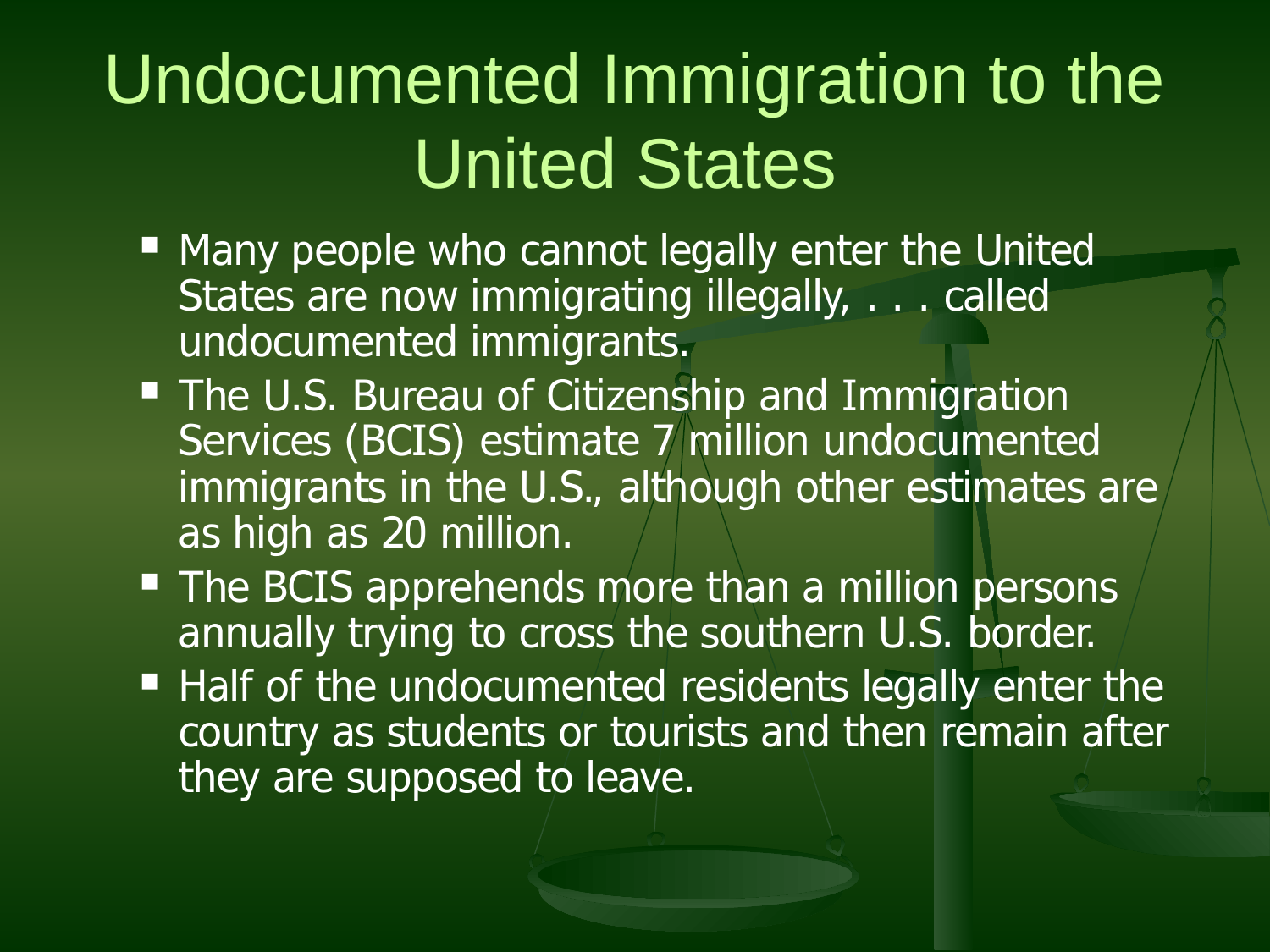

# Undocumented Immigration to the United States
Many people who cannot legally enter the United States are now immigrating illegally, . . . called undocumented immigrants.
The U.S. Bureau of Citizenship and Immigration Services (BCIS) estimate 7 million undocumented immigrants in the U.S., although other estimates are as high as 20 million.
The BCIS apprehends more than a million persons annually trying to cross the southern U.S. border.
Half of the undocumented residents legally enter the country as students or tourists and then remain after they are supposed to leave.